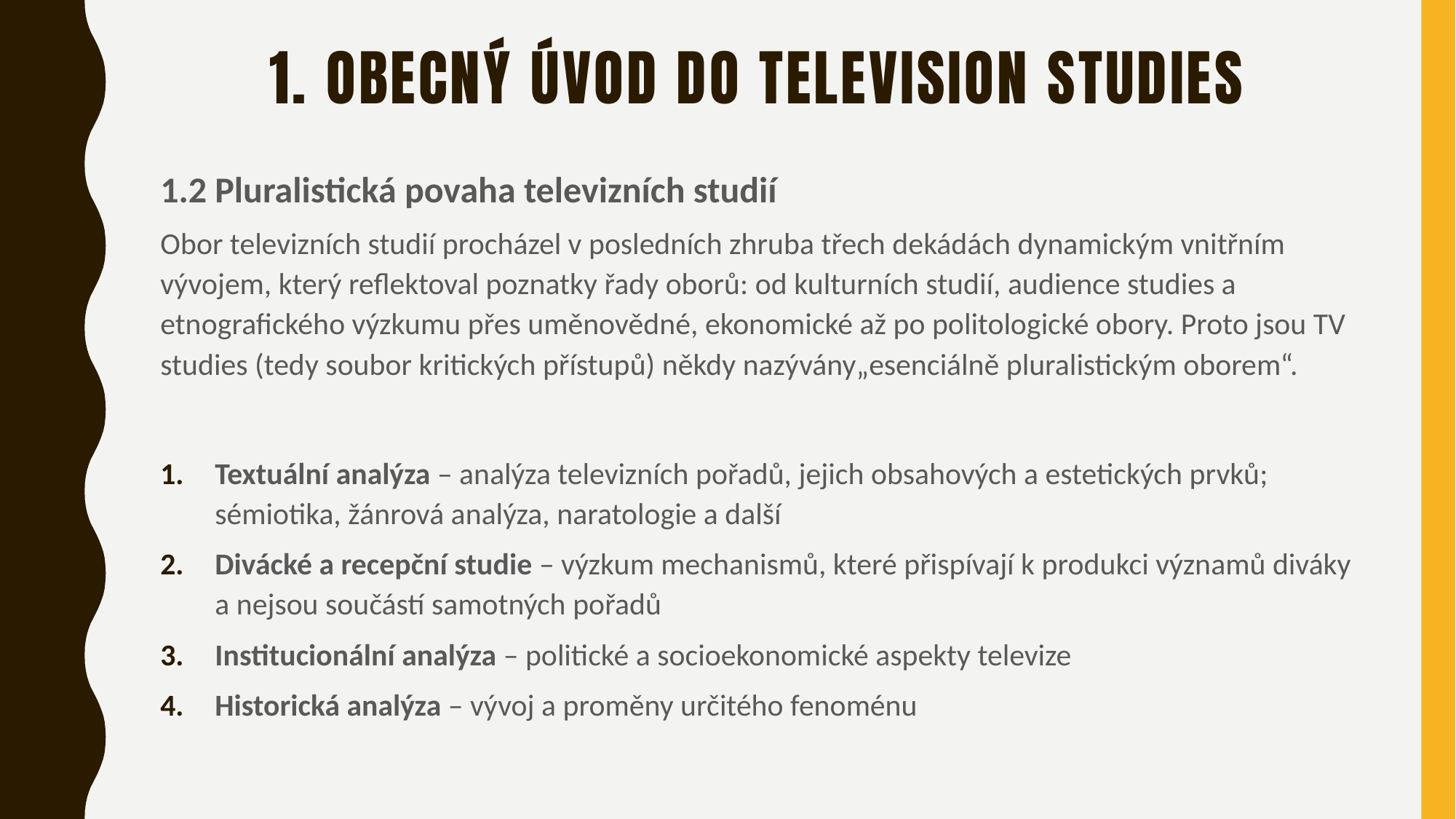

# 1. obecný úvod do television studies
1.2 Pluralistická povaha televizních studií
Obor televizních studií procházel v posledních zhruba třech dekádách dynamickým vnitřním vývojem, který reflektoval poznatky řady oborů: od kulturních studií, audience studies a etnografického výzkumu přes uměnovědné, ekonomické až po politologické obory. Proto jsou TV studies (tedy soubor kritických přístupů) někdy nazývány„esenciálně pluralistickým oborem“.

Textuální analýza – analýza televizních pořadů, jejich obsahových a estetických prvků; sémiotika, žánrová analýza, naratologie a další
Divácké a recepční studie – výzkum mechanismů, které přispívají k produkci významů diváky a nejsou součástí samotných pořadů
Institucionální analýza – politické a socioekonomické aspekty televize
Historická analýza – vývoj a proměny určitého fenoménu